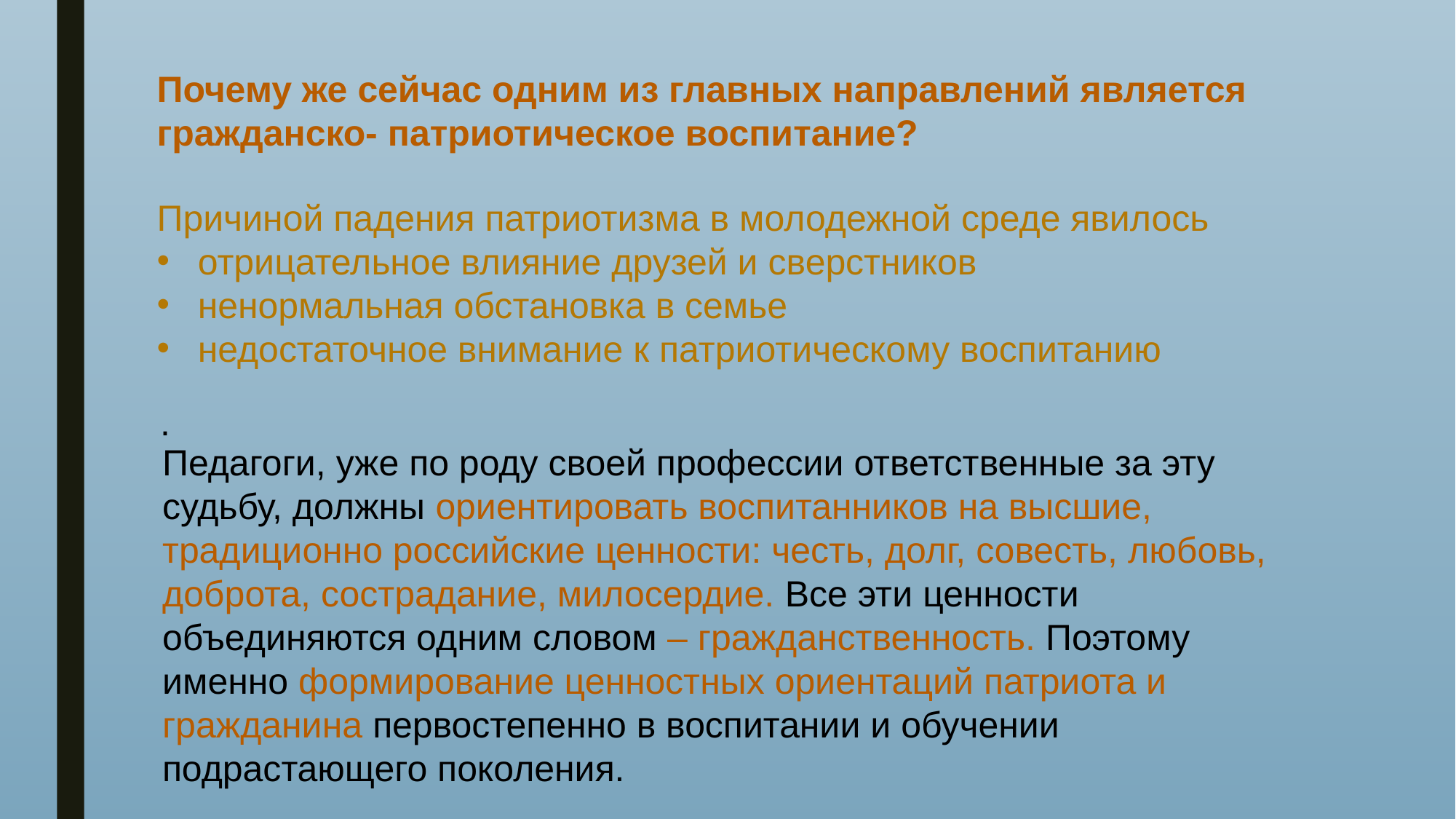

.
Почему же сейчас одним из главных направлений является гражданско- патриотическое воспитание?
Причиной падения патриотизма в молодежной среде явилось
отрицательное влияние друзей и сверстников
ненормальная обстановка в семье
недостаточное внимание к патриотическому воспитанию

Педагоги, уже по роду своей профессии ответственные за эту судьбу, должны ориентировать воспитанников на высшие, традиционно российские ценности: честь, долг, совесть, любовь, доброта, сострадание, милосердие. Все эти ценности объединяются одним словом – гражданственность. Поэтому именно формирование ценностных ориентаций патриота и гражданина первостепенно в воспитании и обучении подрастающего поколения.